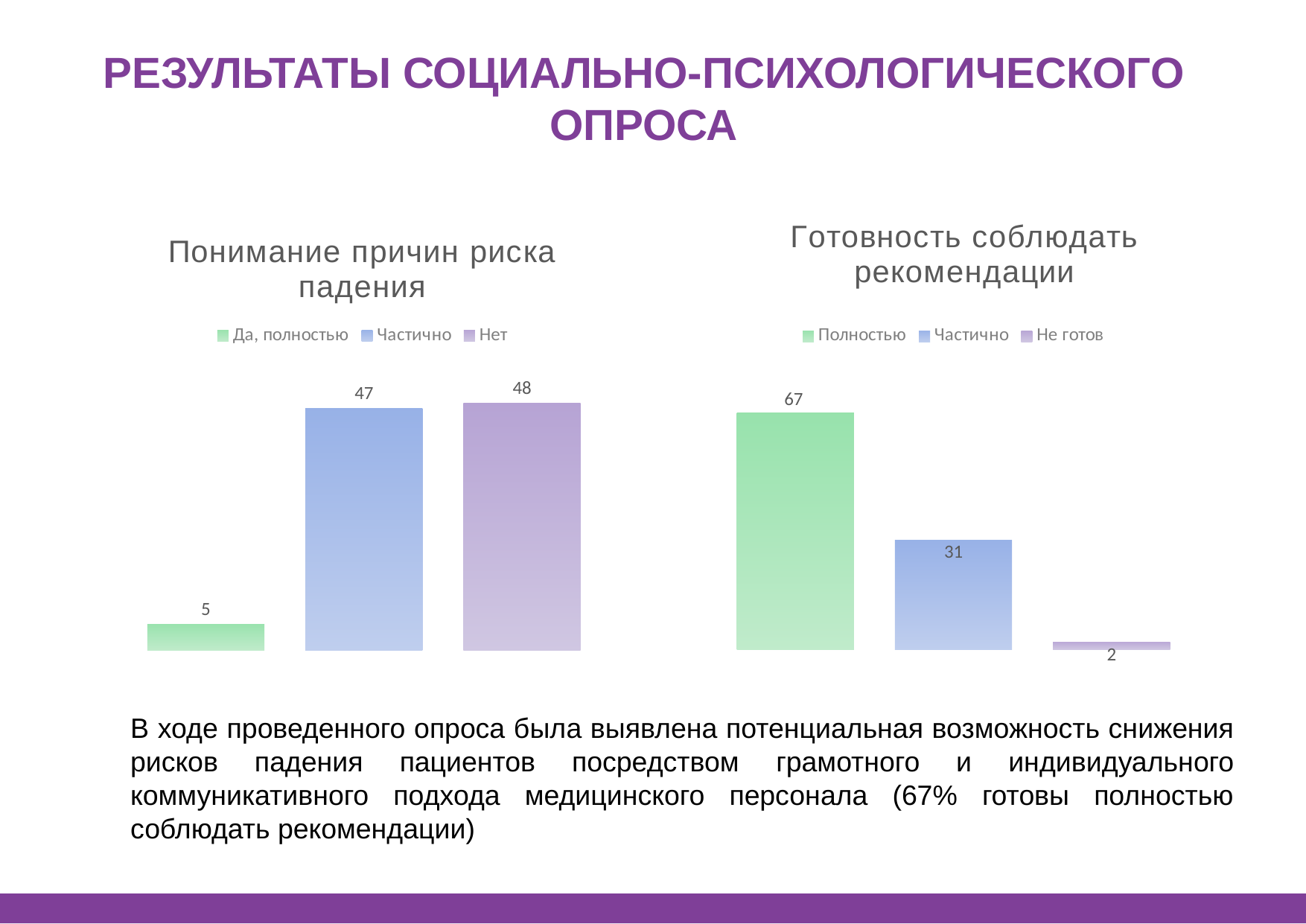

РЕЗУЛЬТАТЫ СОЦИАЛЬНО-ПСИХОЛОГИЧЕСКОГО ОПРОСА

### Chart: Понимание причин риска падения

| Category | Да, полностью | Частично | Нет |
|---|---|---|---|
| Понимание причин риска падения | 5.0 | 47.0 | 48.0 |

### Chart: Готовность соблюдать рекомендации

| Category | Полностью | Частично | Не готов |
|---|---|---|---|
| Готовность соблюдать рекомендации | 67.0 | 31.0 | 2.0 |
В ходе проведенного опроса была выявлена потенциальная возможность снижения рисков падения пациентов посредством грамотного и индивидуального коммуникативного подхода медицинского персонала (67% готовы полностью соблюдать рекомендации)